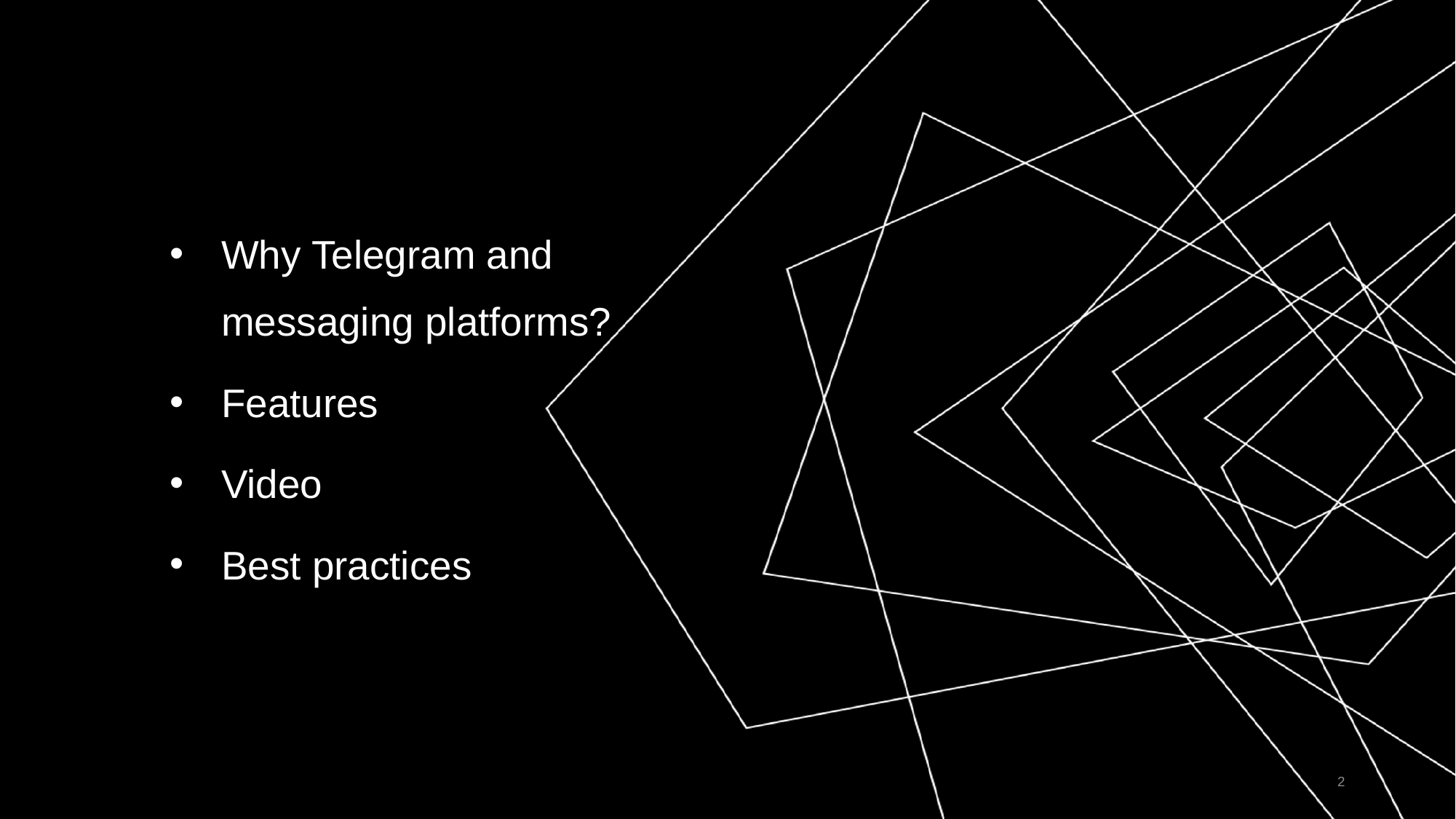

Why Telegram and messaging platforms?
Features
Video
Best practices
2